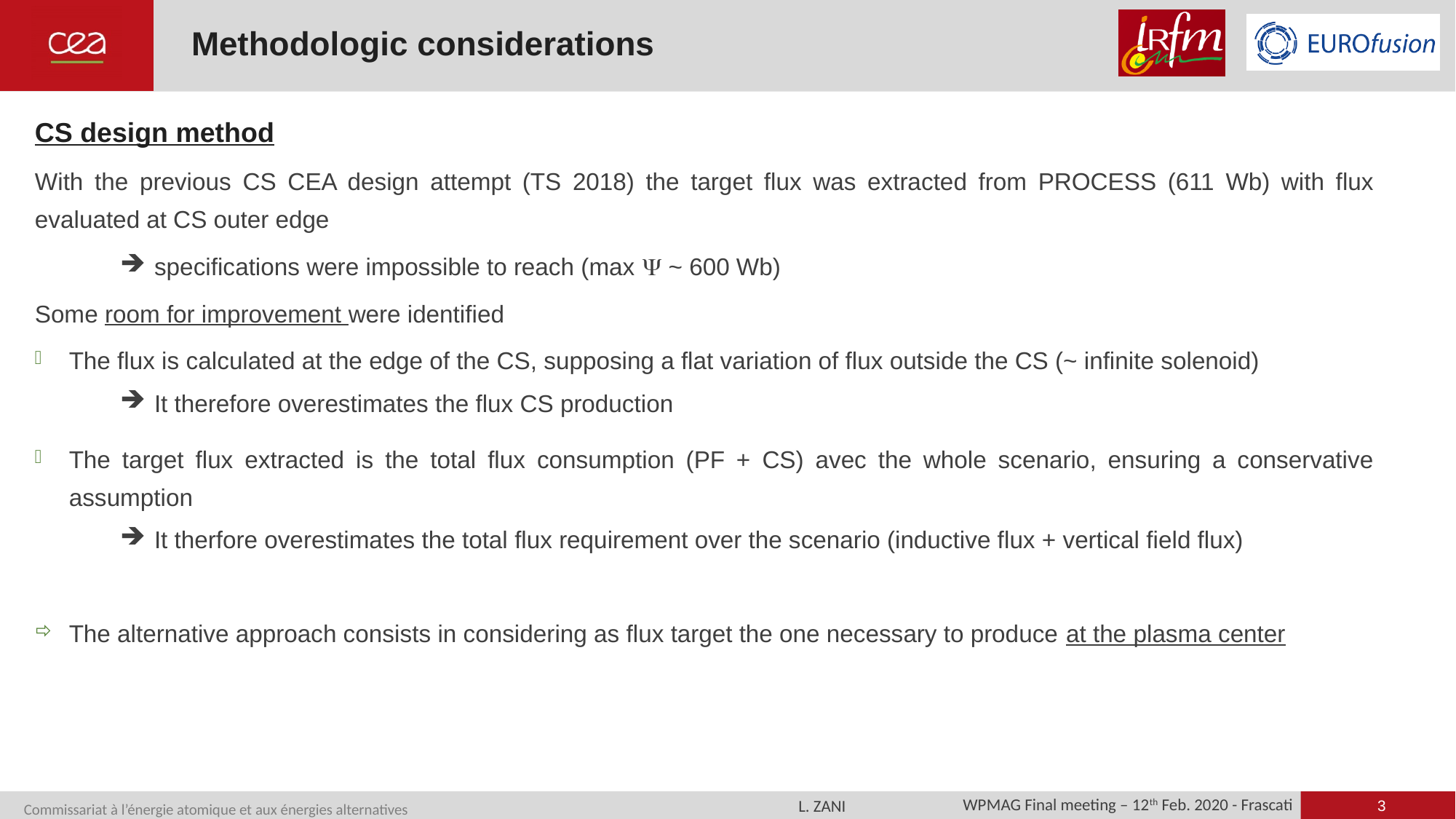

# Methodologic considerations
CS design method
With the previous CS CEA design attempt (TS 2018) the target flux was extracted from PROCESS (611 Wb) with flux evaluated at CS outer edge
specifications were impossible to reach (max Ψ ~ 600 Wb)
Some room for improvement were identified
The flux is calculated at the edge of the CS, supposing a flat variation of flux outside the CS (~ infinite solenoid)
It therefore overestimates the flux CS production
The target flux extracted is the total flux consumption (PF + CS) avec the whole scenario, ensuring a conservative assumption
It therfore overestimates the total flux requirement over the scenario (inductive flux + vertical field flux)

The alternative approach consists in considering as flux target the one necessary to produce at the plasma center
3